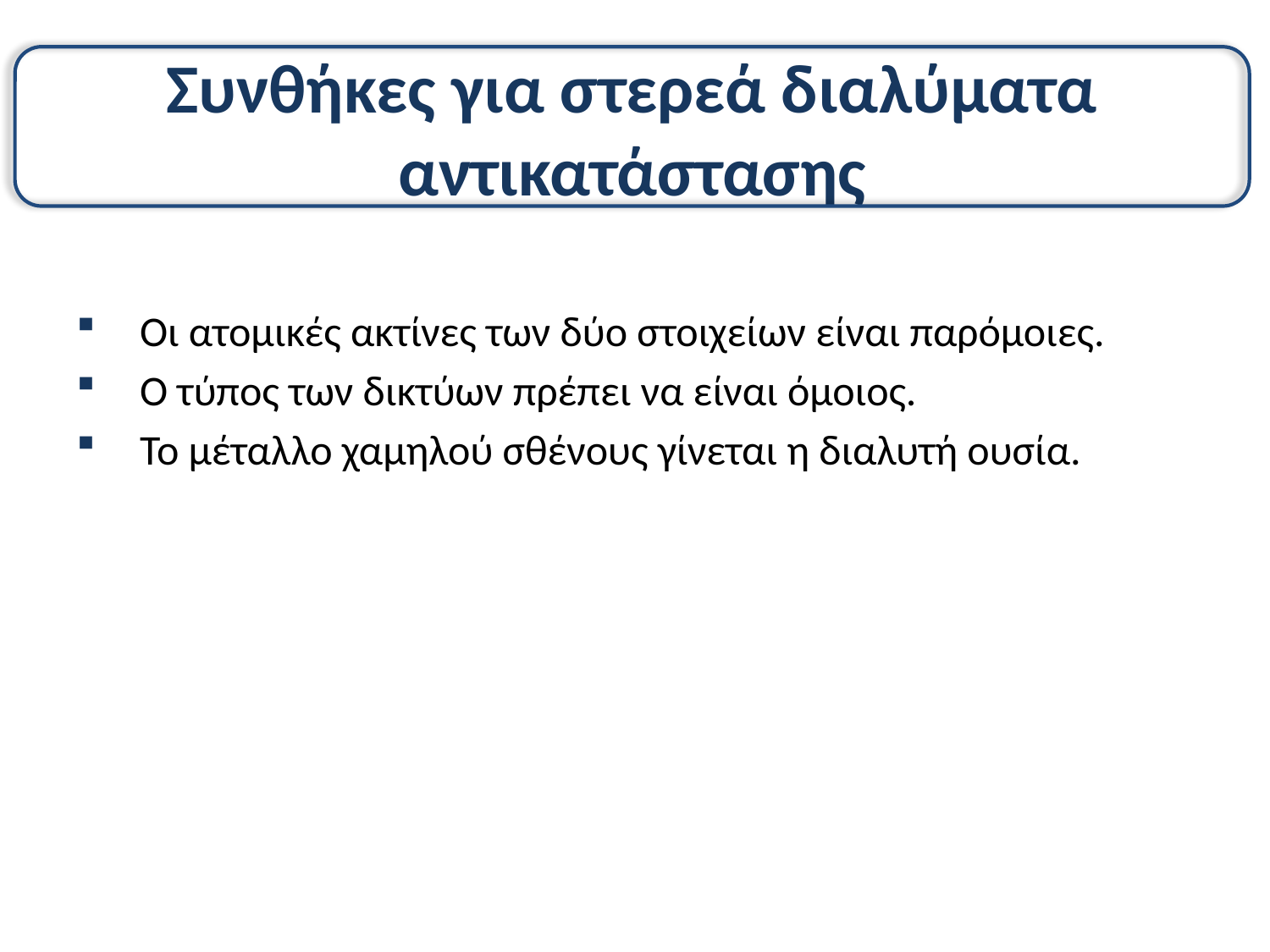

# Συνθήκες για στερεά διαλύματα αντικατάστασης

Οι ατομικές ακτίνες των δύο στοιχείων είναι παρόμοιες.
Ο τύπος των δικτύων πρέπει να είναι όμοιος.
Το μέταλλο χαμηλού σθένους γίνεται η διαλυτή ουσία.